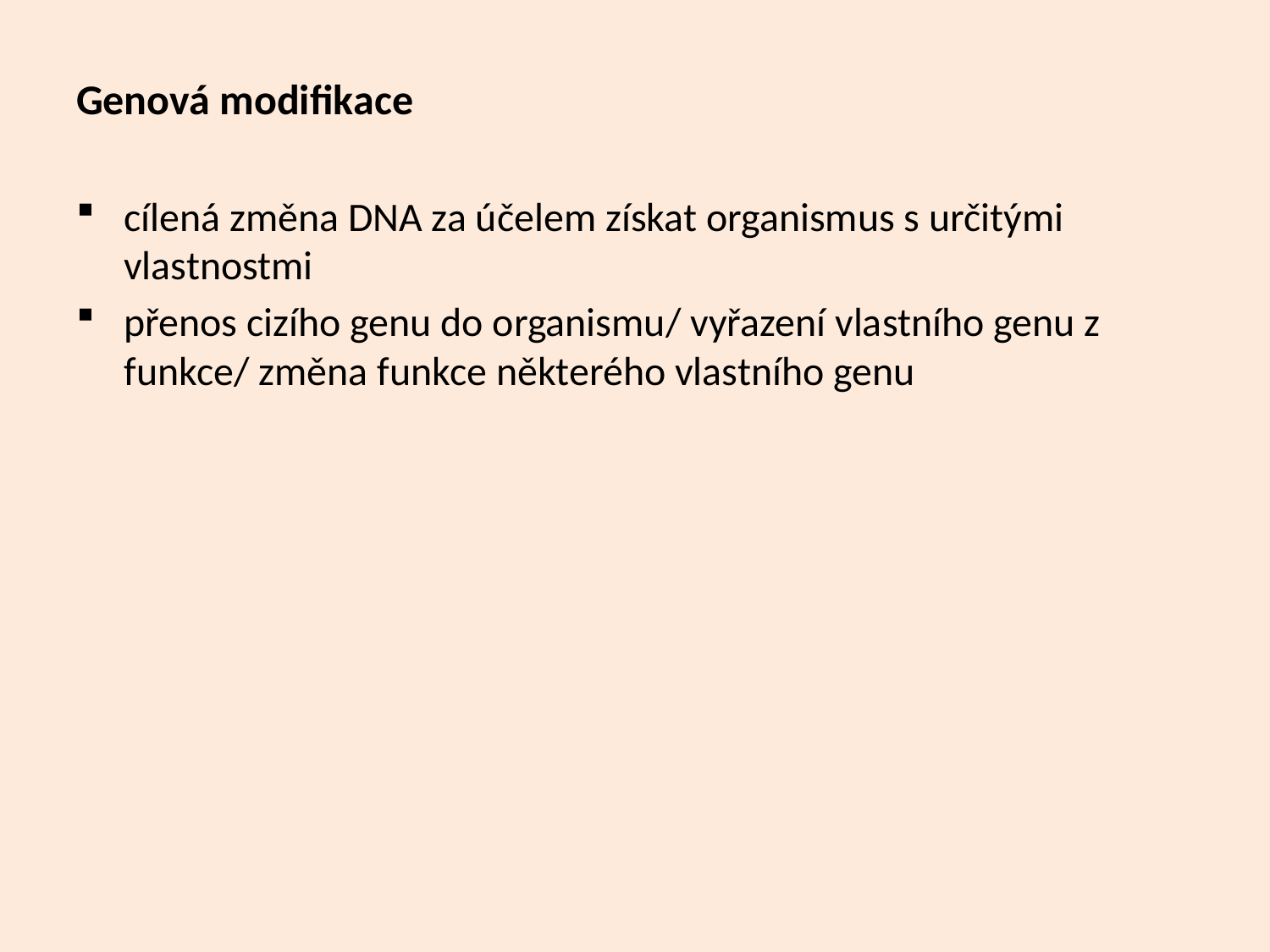

Genová modifikace

cílená změna DNA za účelem získat organismus s určitými vlastnostmi
přenos cizího genu do organismu/ vyřazení vlastního genu z funkce/ změna funkce některého vlastního genu